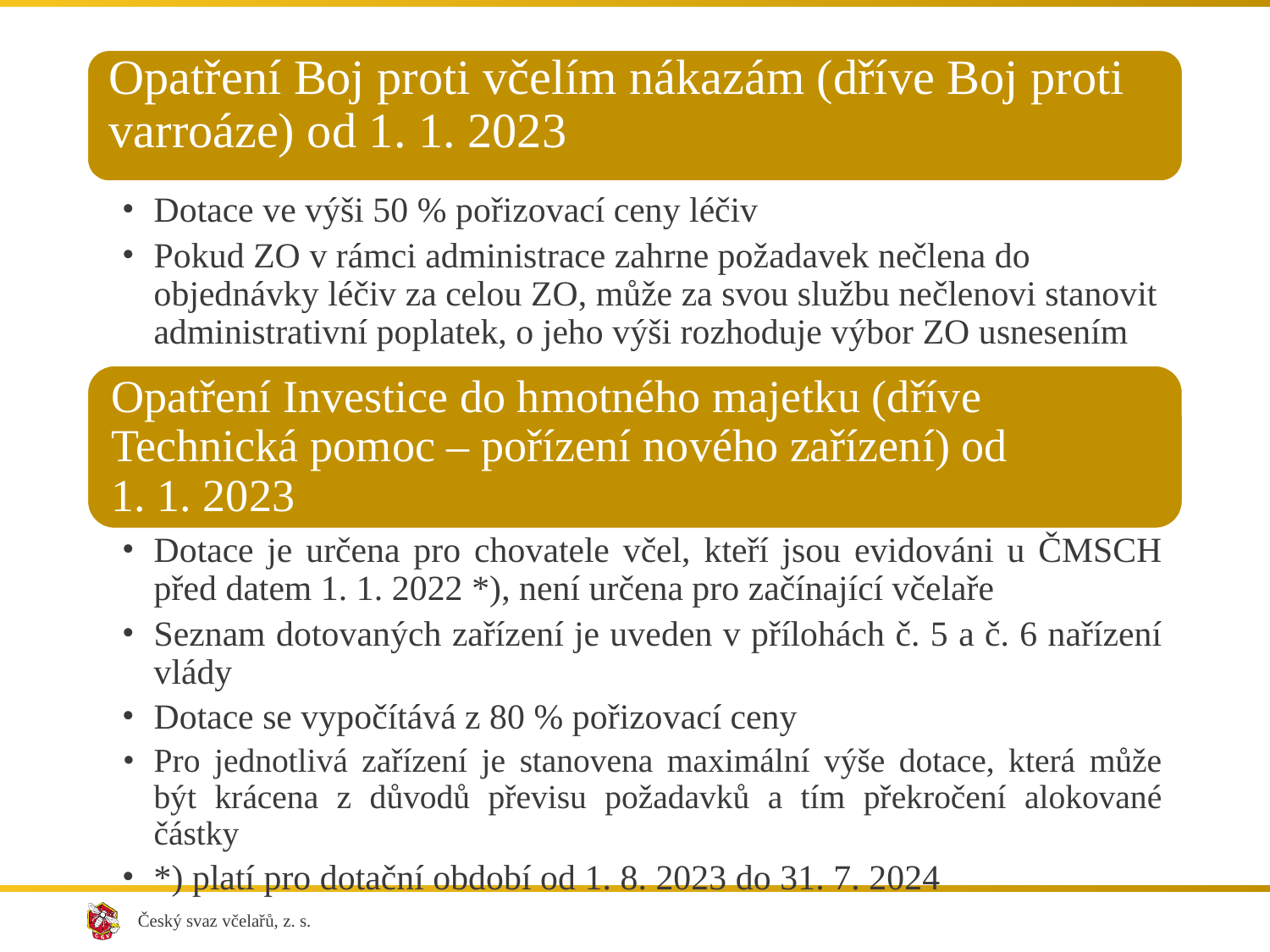

Opatření Boj proti včelím nákazám (dříve Boj proti varroáze) od 1. 1. 2023

Dotace ve výši 50 % pořizovací ceny léčiv
Pokud ZO v rámci administrace zahrne požadavek nečlena do objednávky léčiv za celou ZO, může za svou službu nečlenovi stanovit administrativní poplatek, o jeho výši rozhoduje výbor ZO usnesením

Opatření Investice do hmotného majetku (dříve Technická pomoc – pořízení nového zařízení) od           1. 1. 2023
Dotace je určena pro chovatele včel, kteří jsou evidováni u ČMSCH před datem 1. 1. 2022 *), není určena pro začínající včelaře
Seznam dotovaných zařízení je uveden v přílohách č. 5 a č. 6 nařízení vlády
Dotace se vypočítává z 80 % pořizovací ceny
Pro jednotlivá zařízení je stanovena maximální výše dotace, která může být krácena z důvodů převisu požadavků a tím překročení alokované částky
*) platí pro dotační období od 1. 8. 2023 do 31. 7. 2024